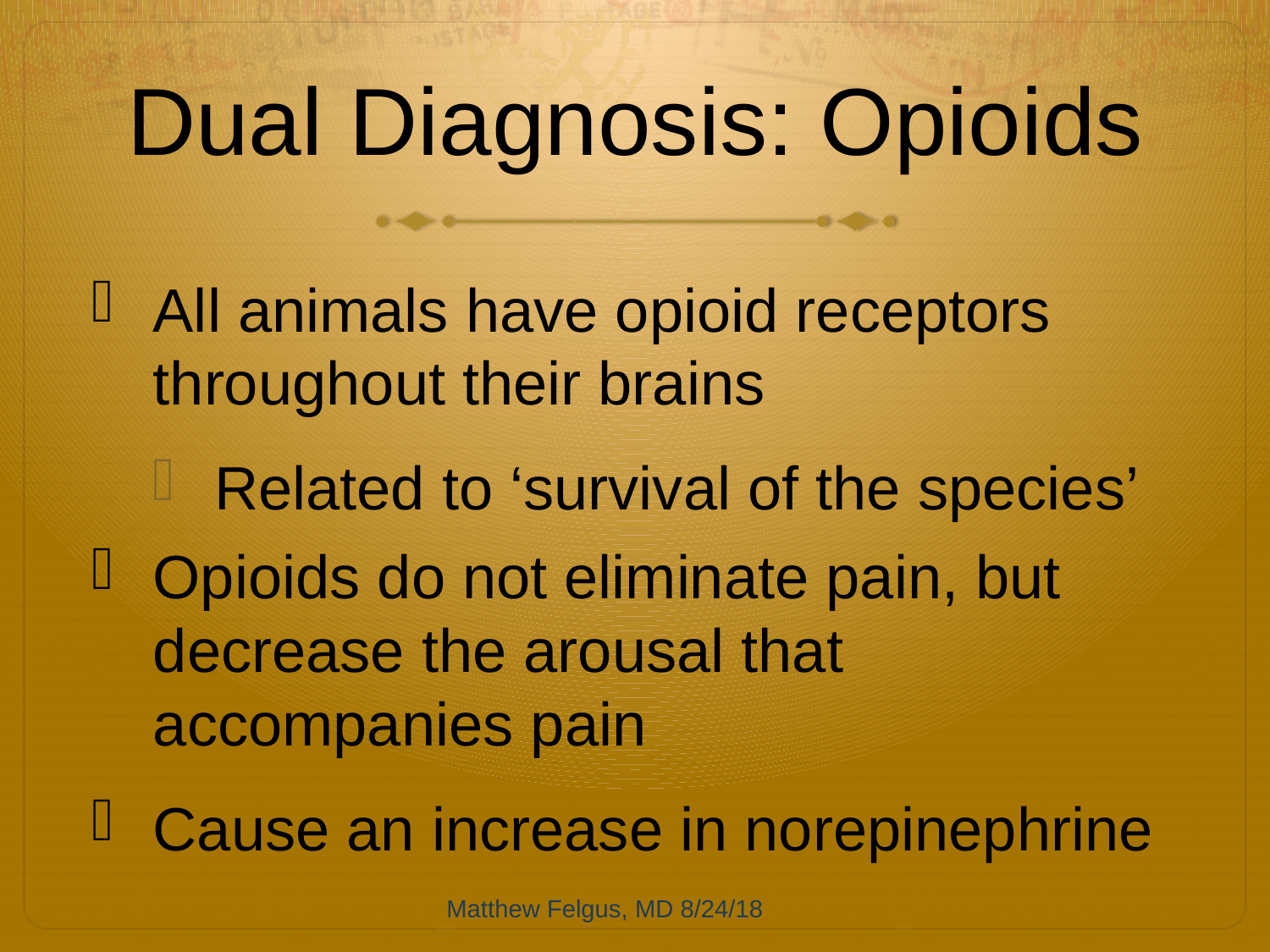

# Dual Diagnosis: Opioids
All animals have opioid receptors throughout their brains
Related to ‘survival of the species’
Opioids do not eliminate pain, but decrease the arousal that accompanies pain
Cause an increase in norepinephrine

Matthew Felgus, MD 8/24/18